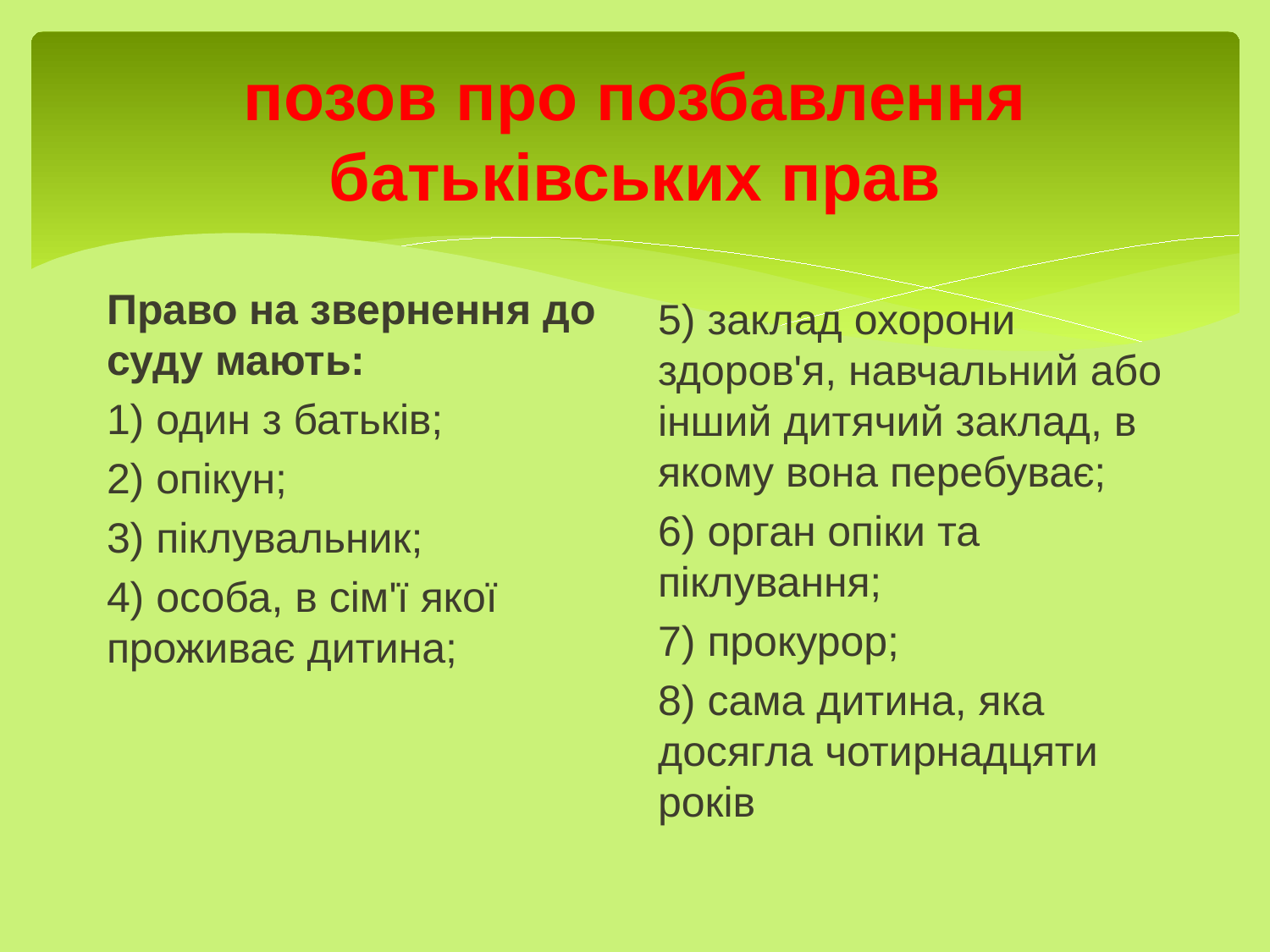

# позов про позбавлення батьківських прав
Право на звернення до суду мають:
1) один з батьків;
2) опікун;
3) піклувальник;
4) особа, в сім'ї якої проживає дитина;

5) заклад охорони здоров'я, навчальний або інший дитячий заклад, в якому вона перебуває;
6) орган опіки та піклування;
7) прокурор;
8) сама дитина, яка досягла чотирнадцяти років